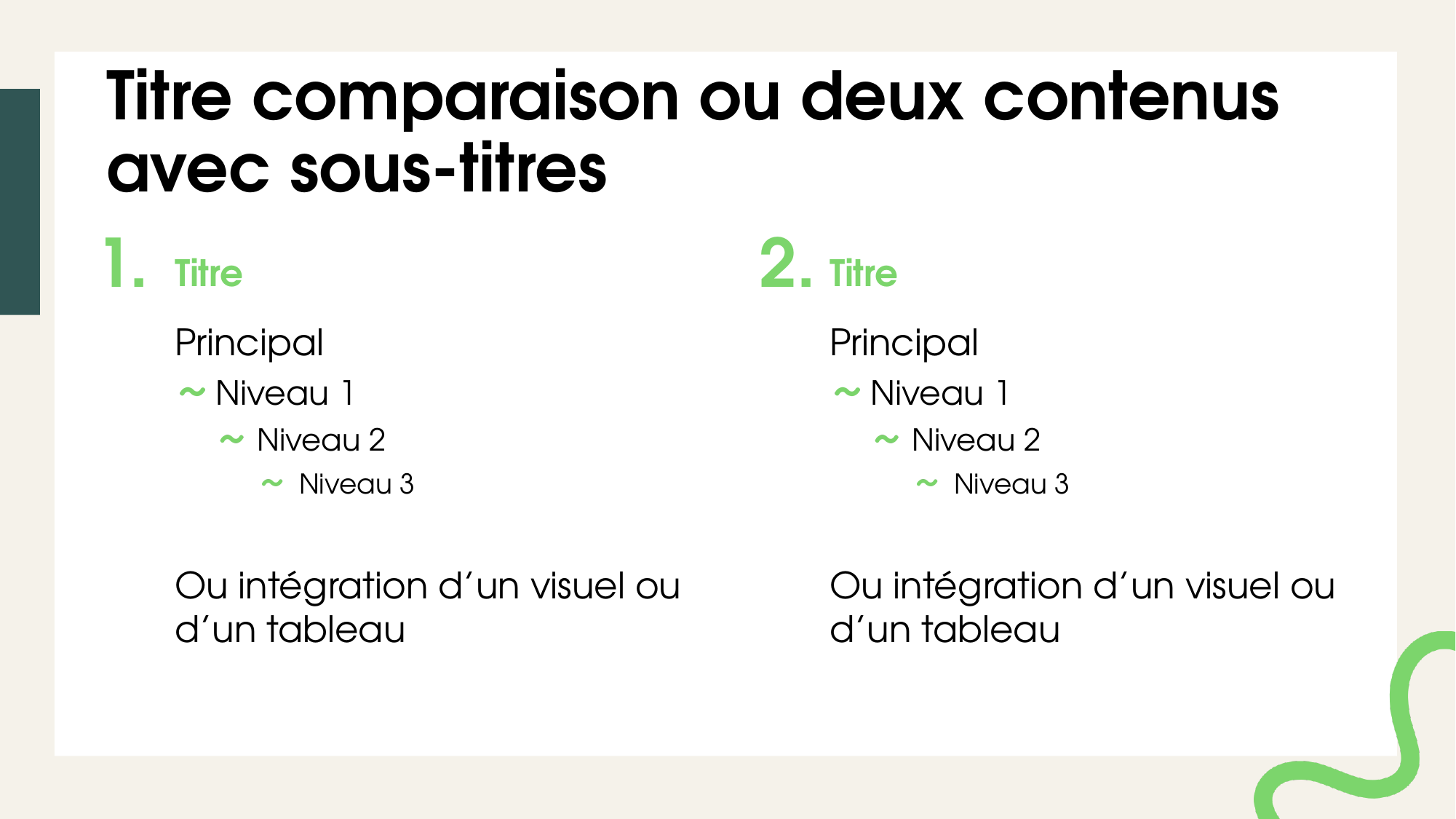

# Titre comparaison ou deux contenus avec sous-titres
2.
Titre
Titre
1.
Principal
Niveau 1
Niveau 2
Niveau 3

Ou intégration d’un visuel ou d’un tableau
Principal
Niveau 1
Niveau 2
Niveau 3

Ou intégration d’un visuel ou d’un tableau